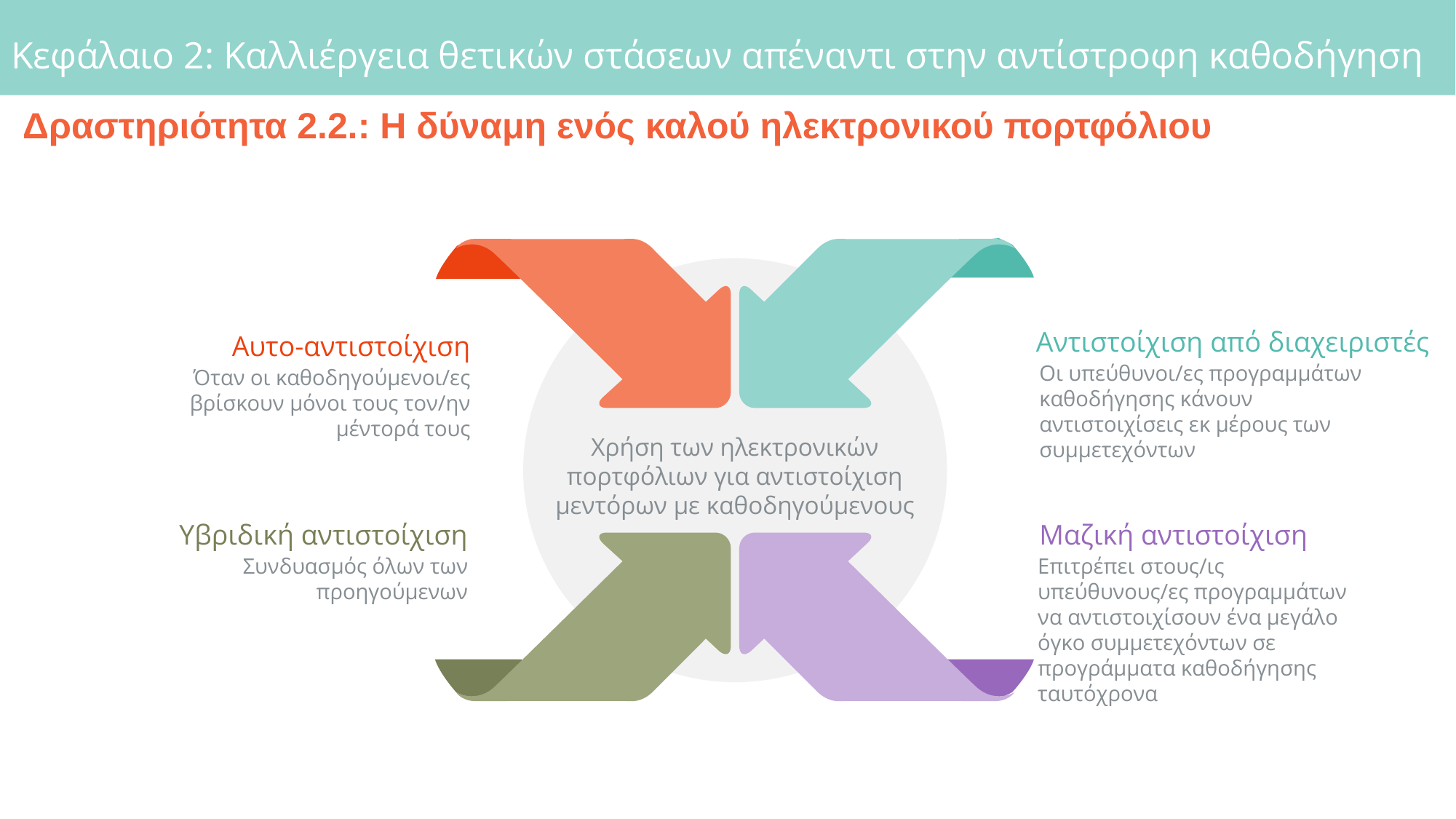

Κεφάλαιο 2: Καλλιέργεια θετικών στάσεων απέναντι στην αντίστροφη καθοδήγηση
Δραστηριότητα 2.2.: Η δύναμη ενός καλού ηλεκτρονικού πορτφόλιου

Αντιστοίχιση από διαχειριστές
Οι υπεύθυνοι/ες προγραμμάτων καθοδήγησης κάνουν αντιστοιχίσεις εκ μέρους των συμμετεχόντων
Αυτο-αντιστοίχιση
Όταν οι καθοδηγούμενοι/ες βρίσκουν μόνοι τους τον/ην μέντορά τους
Χρήση των ηλεκτρονικών πορτφόλιων για αντιστοίχιση μεντόρων με καθοδηγούμενους
Υβριδική αντιστοίχιση
Συνδυασμός όλων των προηγούμενων
Μαζική αντιστοίχιση
Επιτρέπει στους/ις υπεύθυνους/ες προγραμμάτων να αντιστοιχίσουν ένα μεγάλο όγκο συμμετεχόντων σε προγράμματα καθοδήγησης ταυτόχρονα